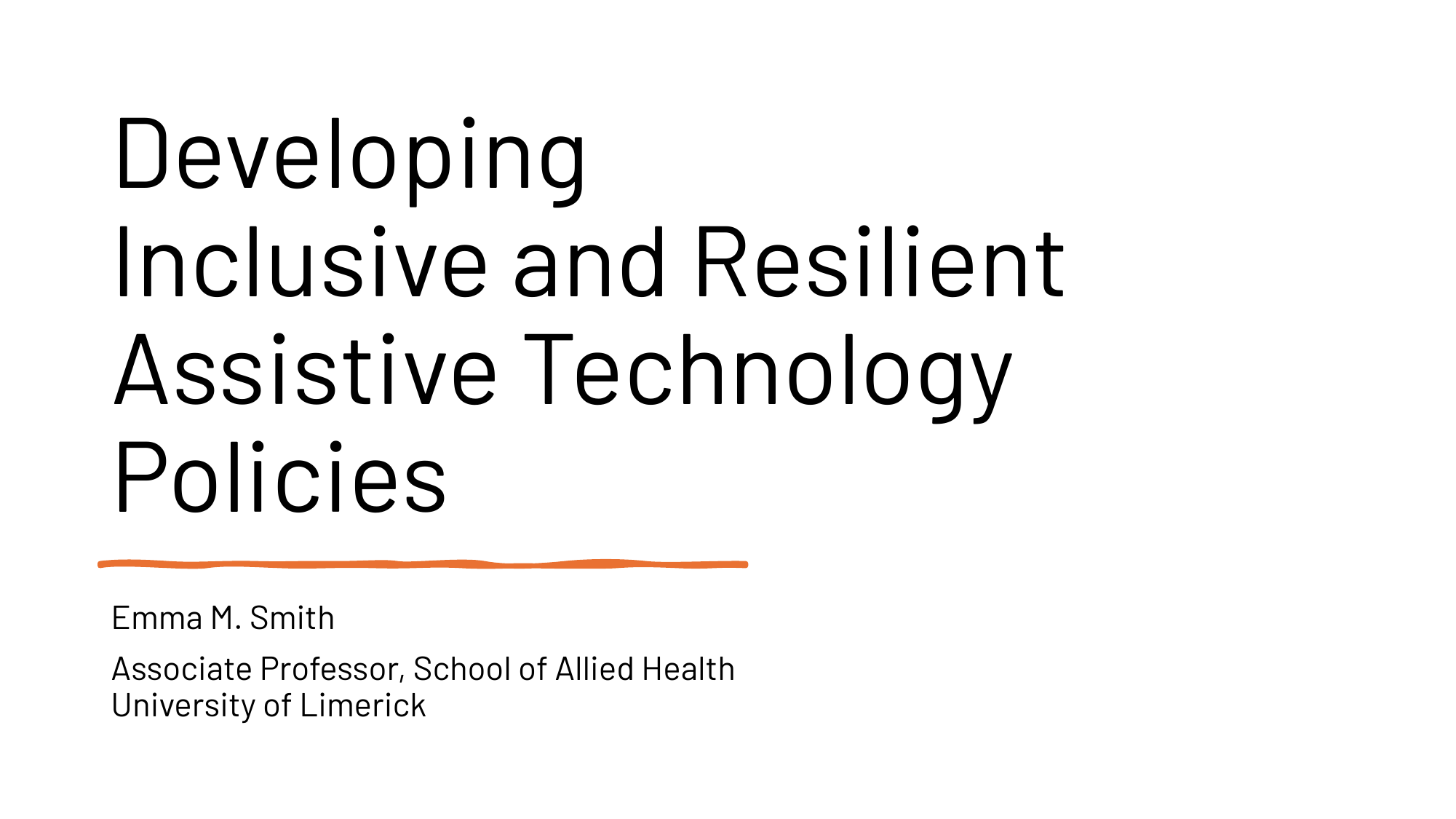

# Developing Inclusive and Resilient Assistive Technology Policies

Emma M. Smith
Associate Professor, School of Allied Health
University of Limerick